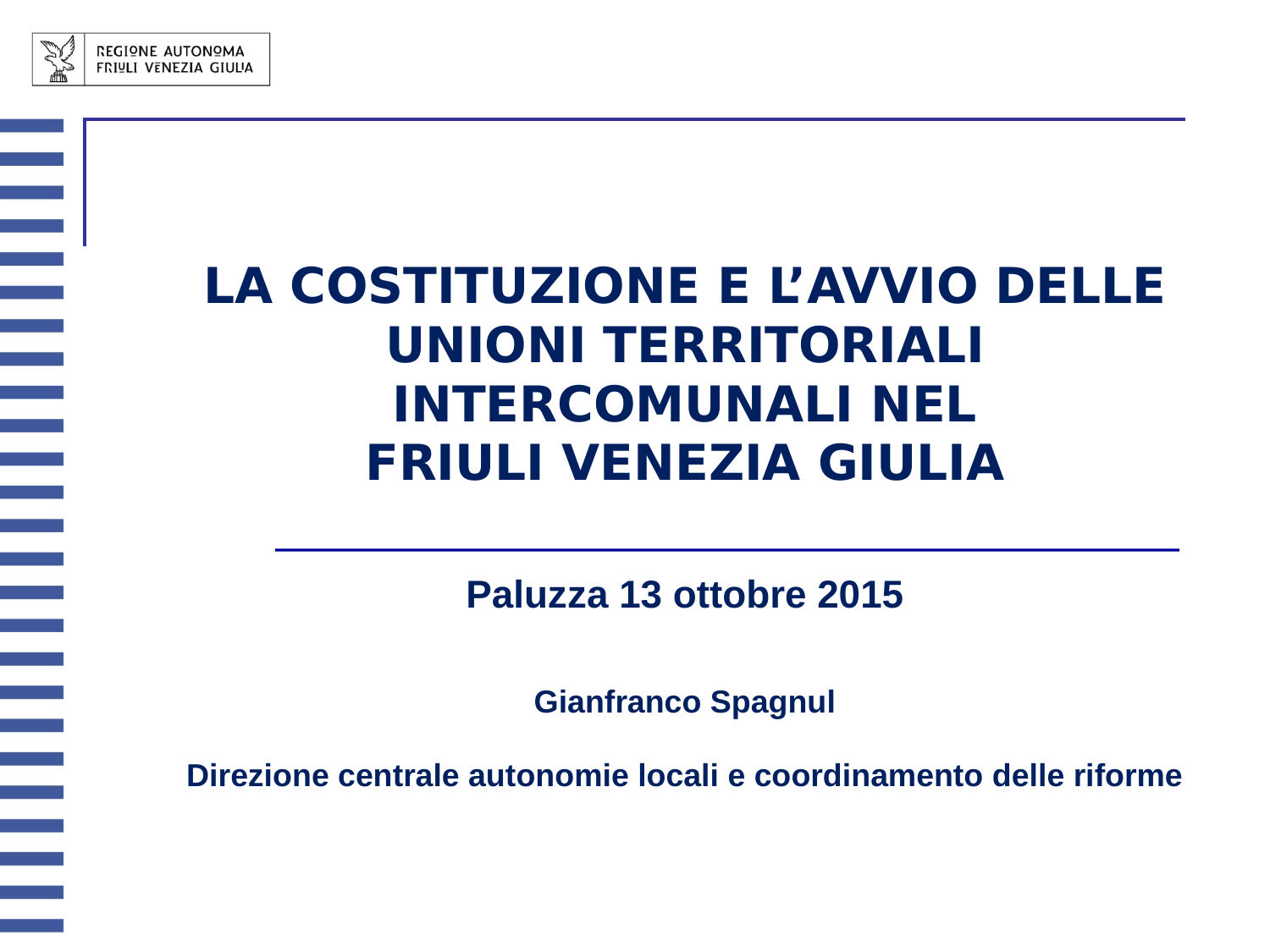

# LA COSTITUZIONE E L’AVVIO DELLE UNIONI TERRITORIALI INTERCOMUNALI NEL FRIULI VENEZIA GIULIA

Paluzza 13 ottobre 2015

Gianfranco Spagnul

Direzione centrale autonomie locali e coordinamento delle riforme